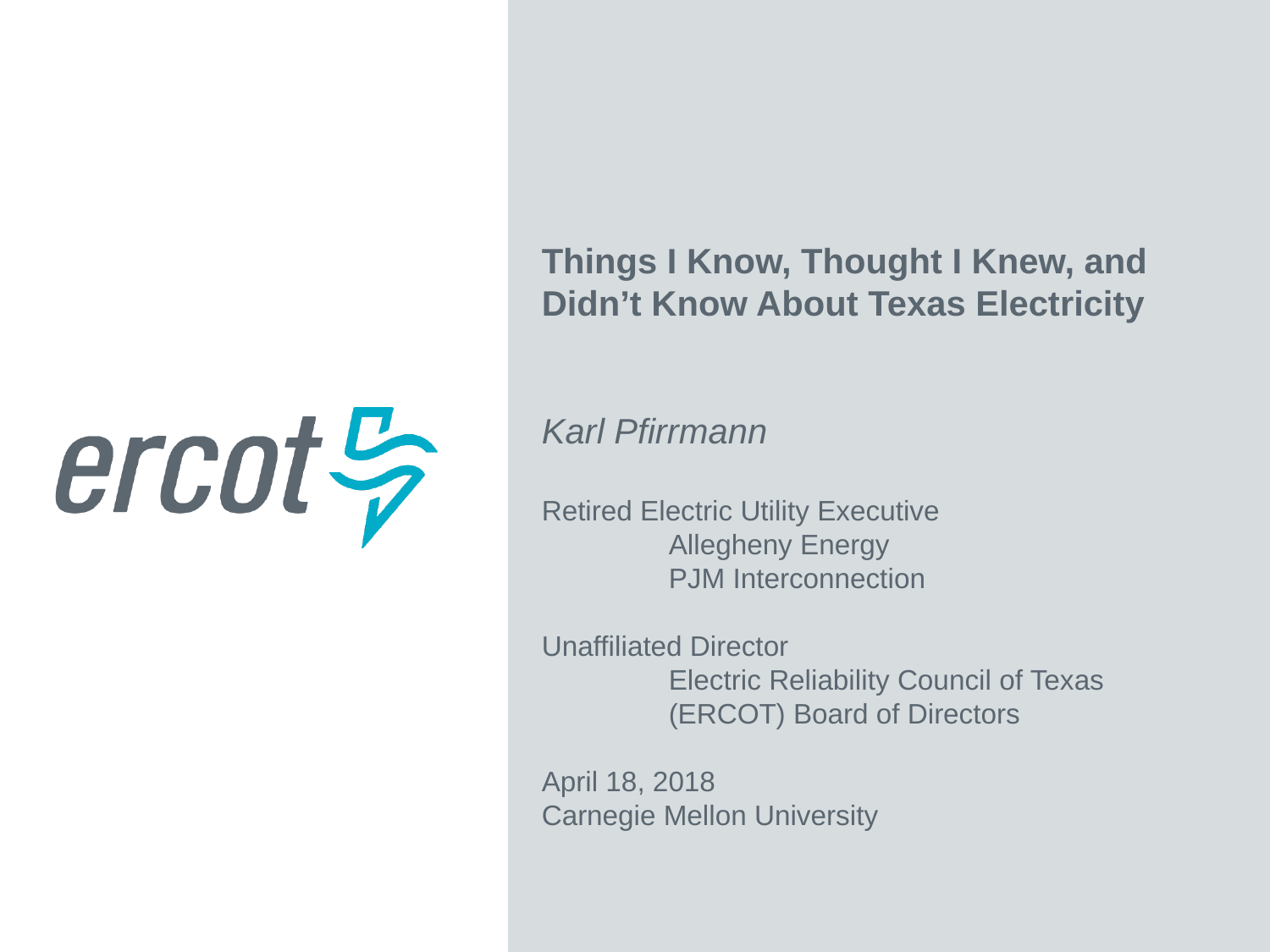

Things I Know, Thought I Knew, and
Didn’t Know About Texas Electricity

Karl Pfirrmann

Retired Electric Utility Executive
	Allegheny Energy
	PJM Interconnection

Unaffiliated Director
	Electric Reliability Council of Texas 	(ERCOT) Board of Directors

April 18, 2018
Carnegie Mellon University